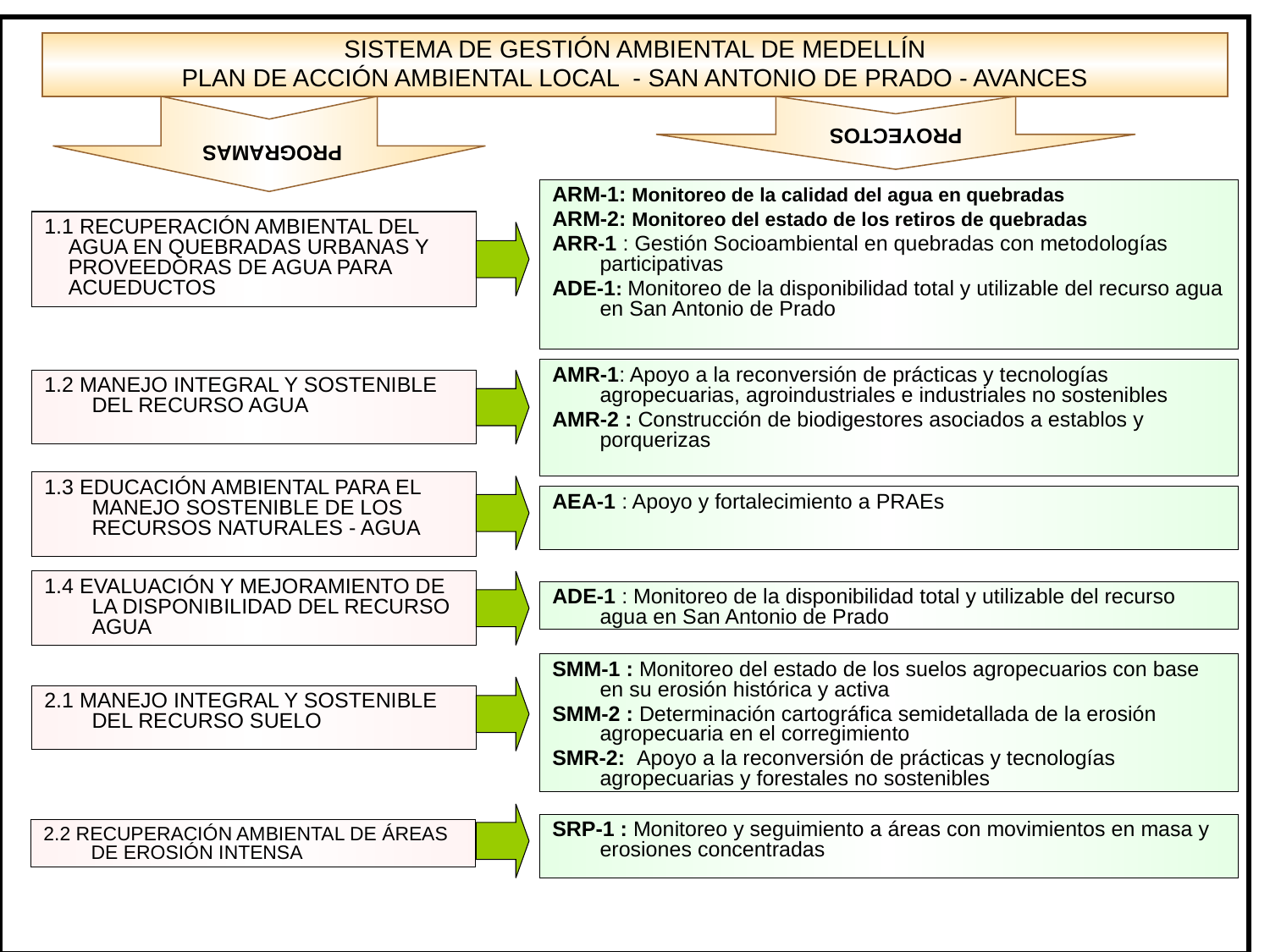

PROYECTOS
PROGRAMAS
SISTEMA DE GESTIÓN AMBIENTAL DE MEDELLÍN
PLAN DE ACCIÓN AMBIENTAL LOCAL  - SAN ANTONIO DE PRADO - AVANCES
ARM-1: Monitoreo de la calidad del agua en quebradas
ARM-2: Monitoreo del estado de los retiros de quebradas
ARR-1 : Gestión Socioambiental en quebradas con metodologías participativas
ADE-1: Monitoreo de la disponibilidad total y utilizable del recurso agua en San Antonio de Prado
1.1 RECUPERACIÓN AMBIENTAL DEL AGUA EN QUEBRADAS URBANAS Y PROVEEDORAS DE AGUA PARA ACUEDUCTOS

AMR-1: Apoyo a la reconversión de prácticas y tecnologías agropecuarias, agroindustriales e industriales no sostenibles
AMR-2 : Construcción de biodigestores asociados a establos y porquerizas
1.2 MANEJO INTEGRAL Y SOSTENIBLE DEL RECURSO AGUA

1.3 EDUCACIÓN AMBIENTAL PARA EL MANEJO SOSTENIBLE DE LOS RECURSOS NATURALES - AGUA

AEA-1 : Apoyo y fortalecimiento a PRAEs
1.4 EVALUACIÓN Y MEJORAMIENTO DE LA DISPONIBILIDAD DEL RECURSO AGUA

ADE-1 : Monitoreo de la disponibilidad total y utilizable del recurso agua en San Antonio de Prado
SMM-1 : Monitoreo del estado de los suelos agropecuarios con base en su erosión histórica y activa
SMM-2 : Determinación cartográfica semidetallada de la erosión agropecuaria en el corregimiento
SMR-2:  Apoyo a la reconversión de prácticas y tecnologías agropecuarias y forestales no sostenibles

2.1 MANEJO INTEGRAL Y SOSTENIBLE DEL RECURSO SUELO

SRP-1 : Monitoreo y seguimiento a áreas con movimientos en masa y erosiones concentradas
2.2 RECUPERACIÓN AMBIENTAL DE ÁREAS DE EROSIÓN INTENSA